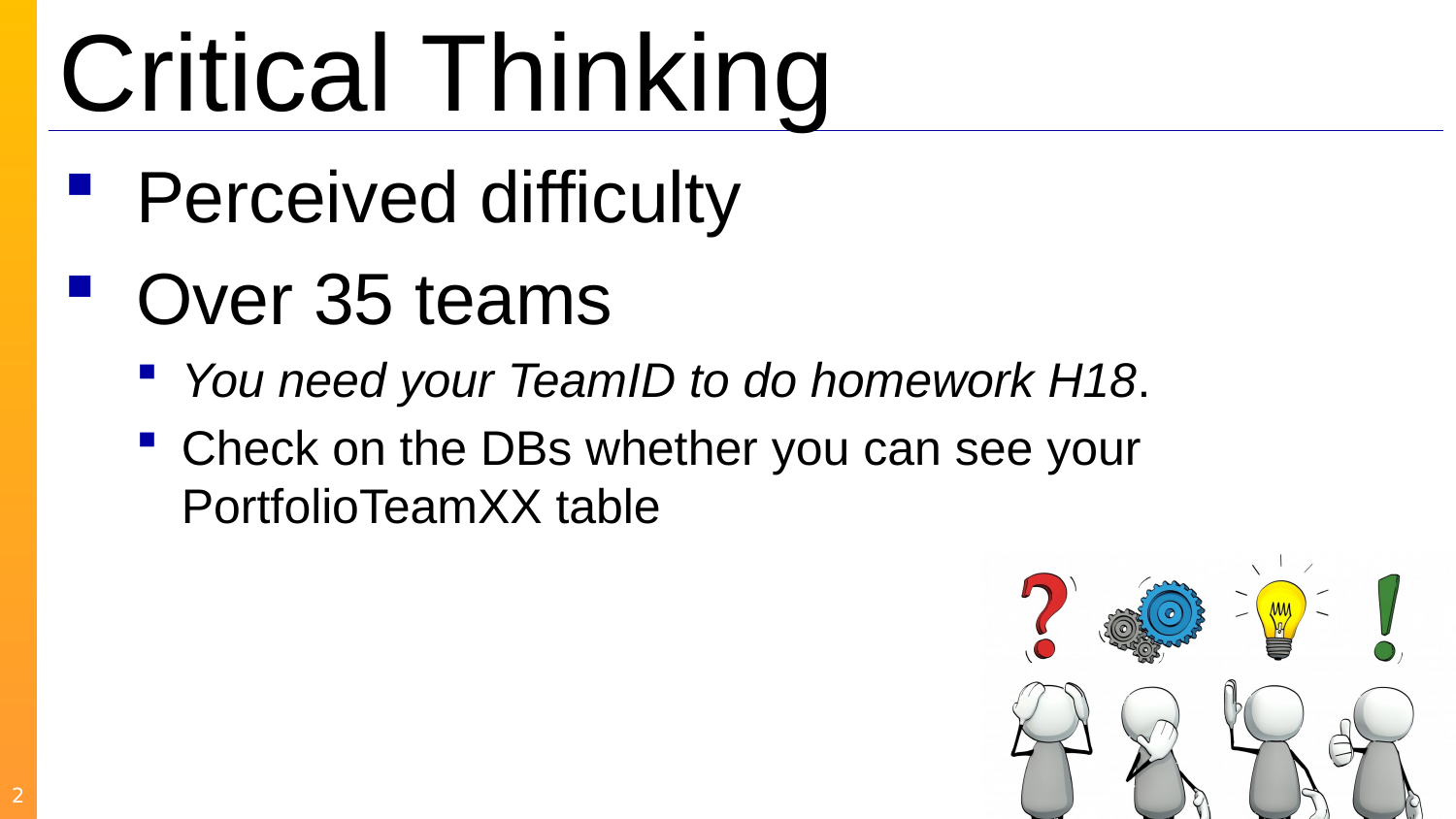

Perceived difficulty
Over 35 teams
You need your TeamID to do homework H18.
Check on the DBs whether you can see your PortfolioTeamXX table

2